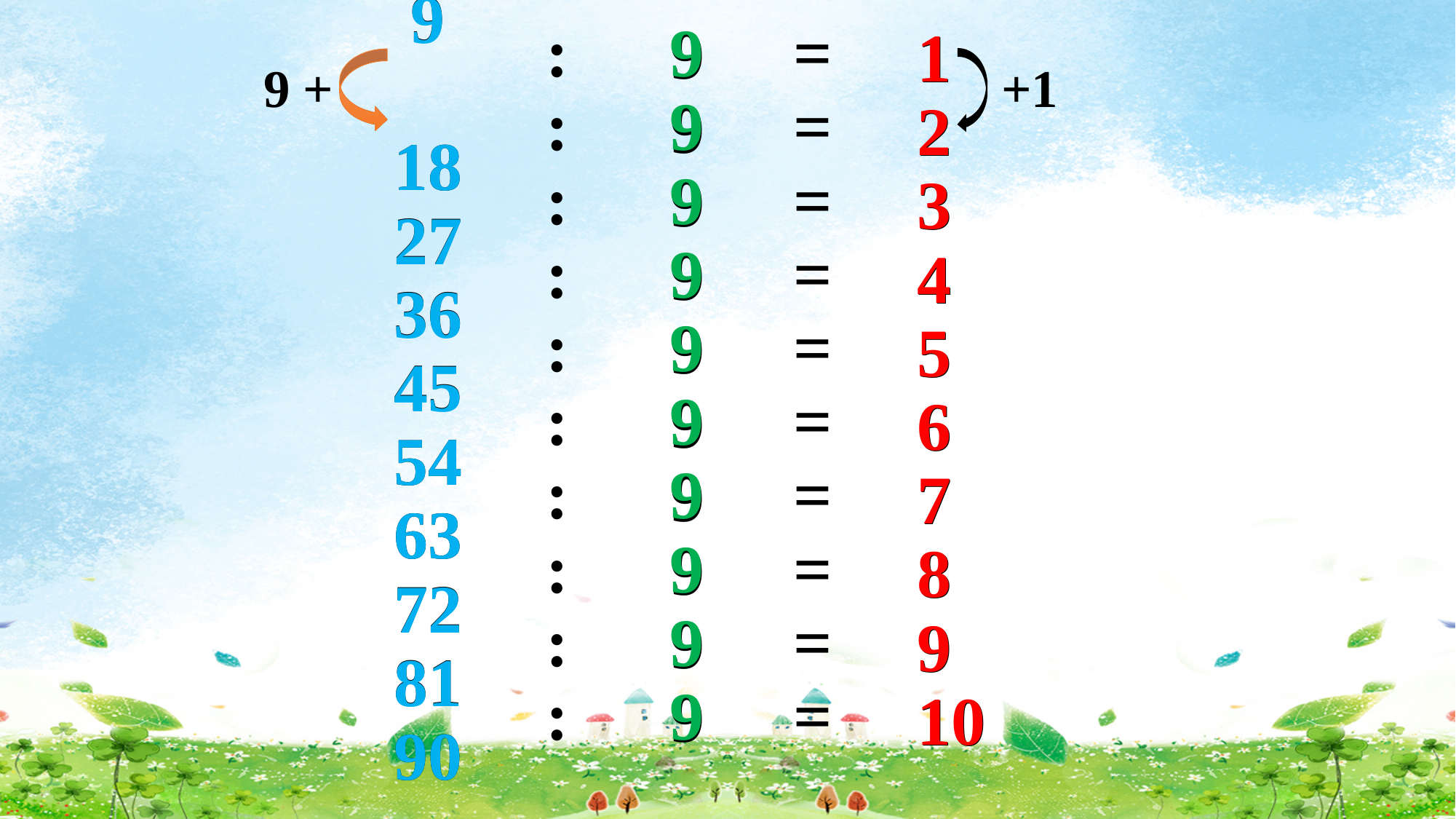

9 +
+1
:
:
:
:
:
:
:
:
:
:
9
9
9
9
9
9
9
9
9
9
=
=
=
=
=
=
=
=
=
=
9
9
9
9
9
9
9
9
9
9
1
2
3
4
5
6
7
8
9
10
 9
18
27
36
45
54
63
72
81
90
1
2
3
4
5
6
7
8
9
10
 9
18
27
36
45
54
63
72
81
90